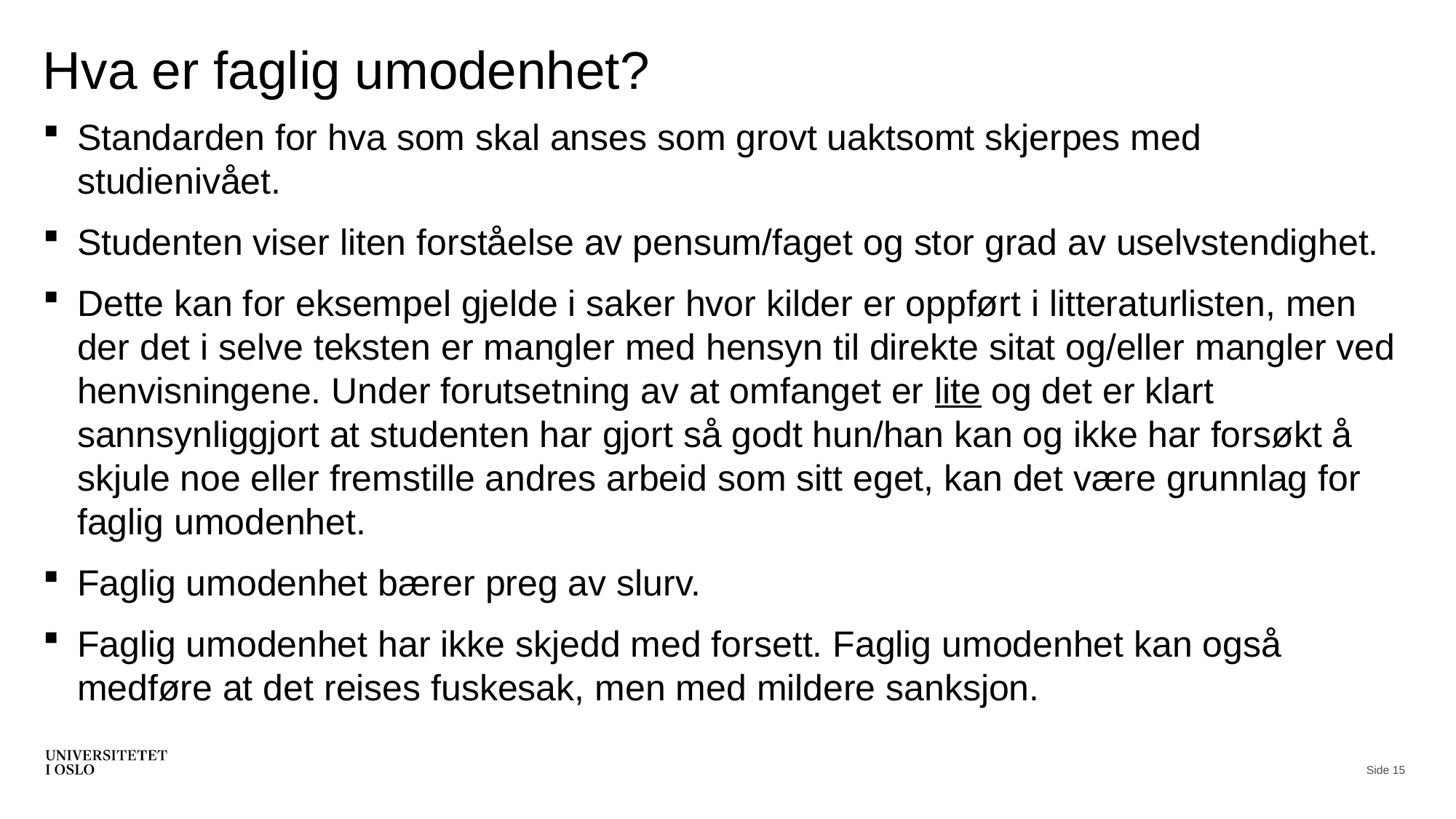

# Hva er faglig umodenhet?
Standarden for hva som skal anses som grovt uaktsomt skjerpes med studienivået.
Studenten viser liten forståelse av pensum/faget og stor grad av uselvstendighet.
Dette kan for eksempel gjelde i saker hvor kilder er oppført i litteraturlisten, men der det i selve teksten er mangler med hensyn til direkte sitat og/eller mangler ved henvisningene. Under forutsetning av at omfanget er lite og det er klart sannsynliggjort at studenten har gjort så godt hun/han kan og ikke har forsøkt å skjule noe eller fremstille andres arbeid som sitt eget, kan det være grunnlag for faglig umodenhet.
Faglig umodenhet bærer preg av slurv.
Faglig umodenhet har ikke skjedd med forsett. Faglig umodenhet kan også medføre at det reises fuskesak, men med mildere sanksjon.

Side 15